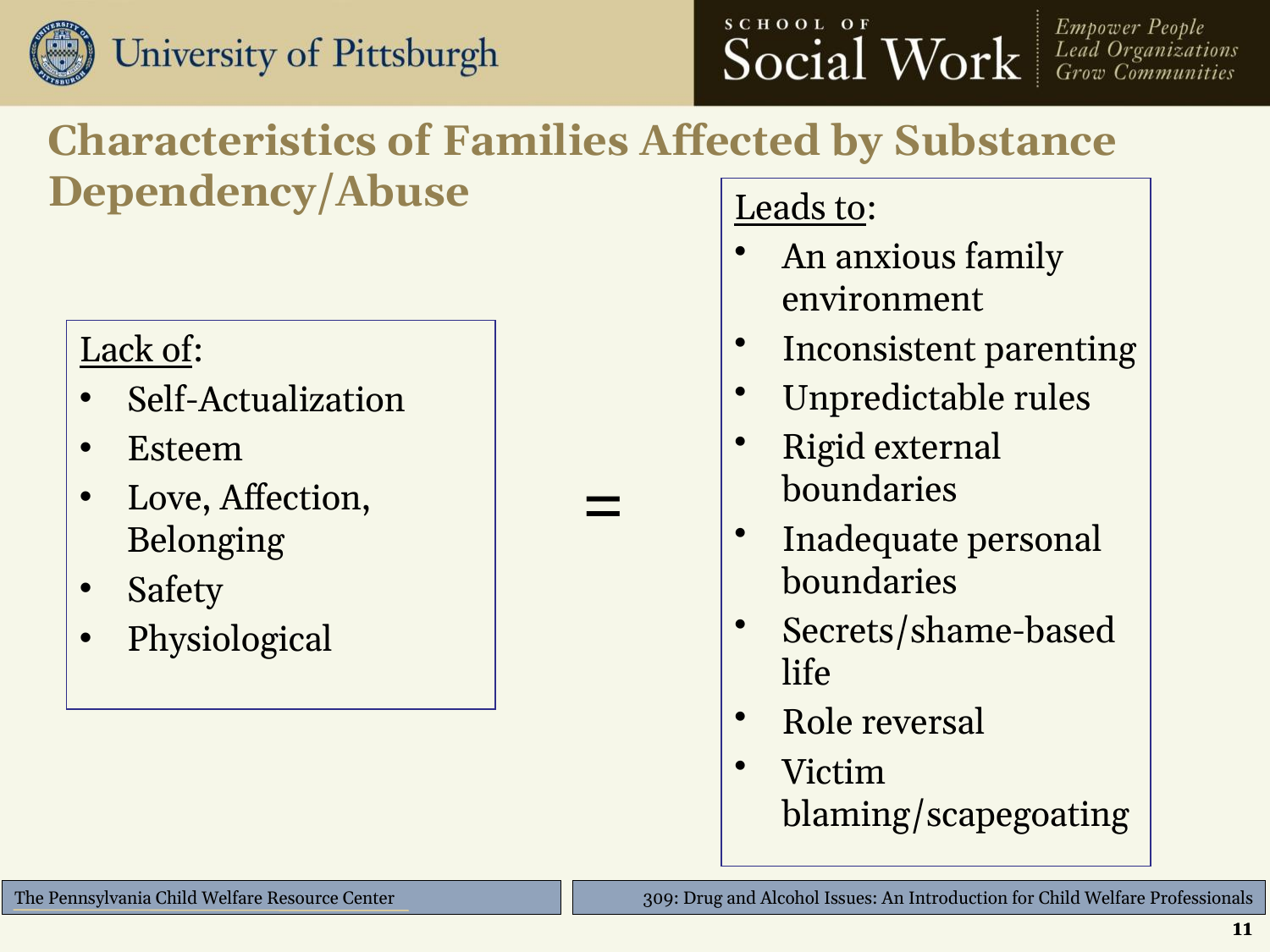

# Characteristics of Families Affected by Substance Dependency/Abuse
Leads to:
An anxious family environment
Inconsistent parenting
Unpredictable rules
Rigid external boundaries
Inadequate personal boundaries
Secrets/shame-based life
Role reversal
Victim blaming/scapegoating
Lack of:
Self-Actualization
Esteem
Love, Affection, Belonging
Safety
Physiological
=
11